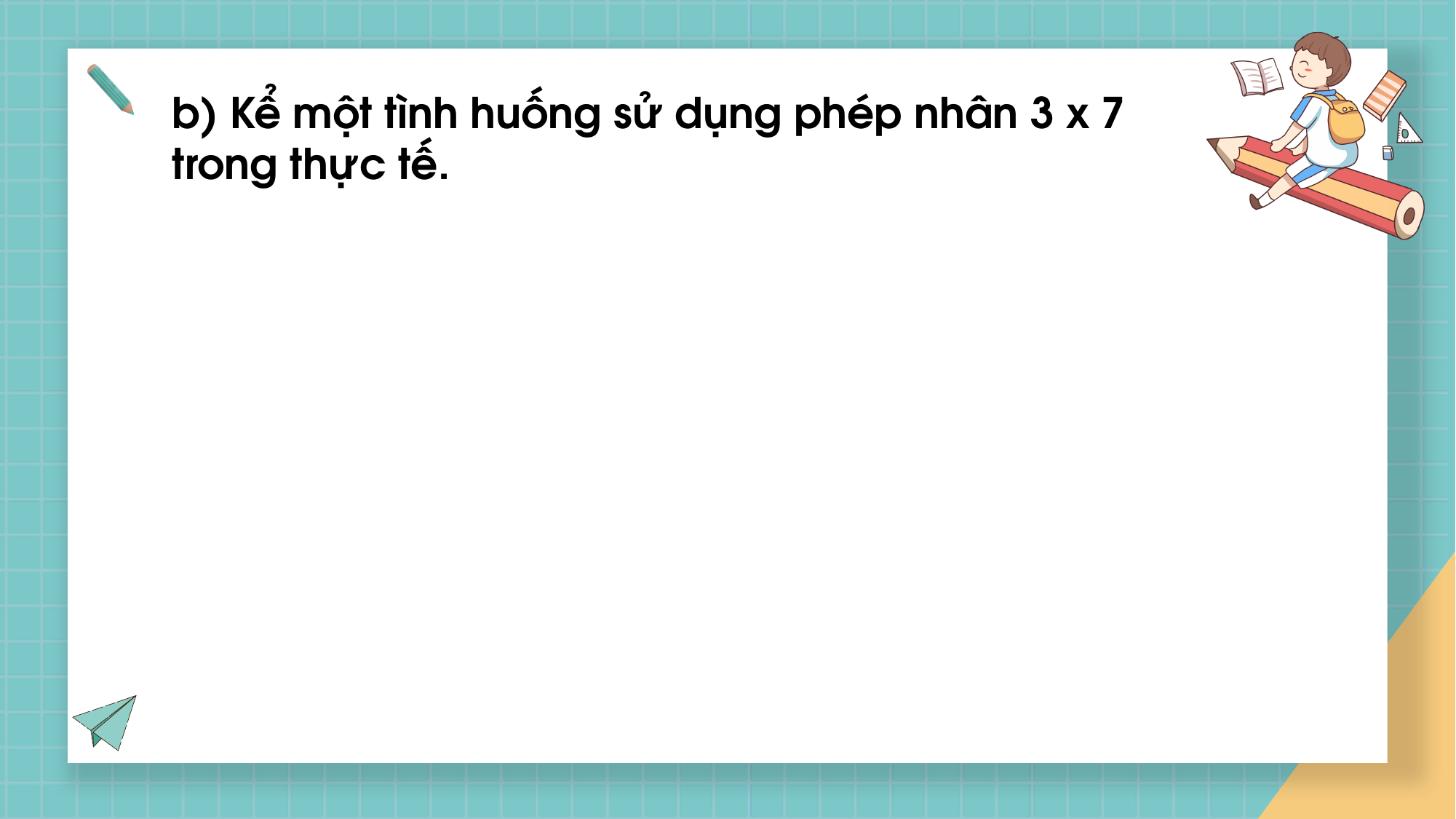

b) Kể một tình huống sử dụng phép nhân 3 x 7 trong thực tế.